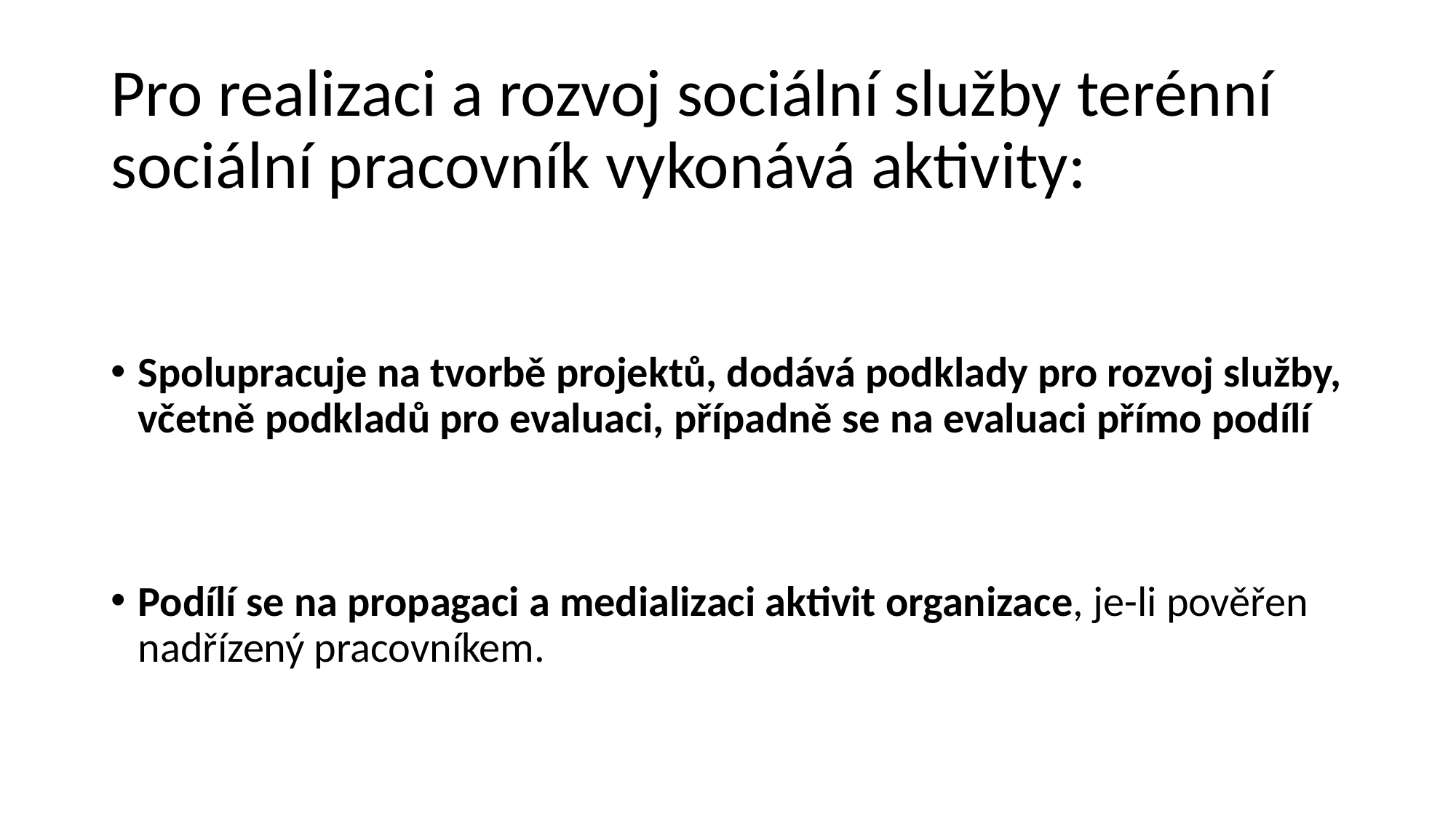

# Pro realizaci a rozvoj sociální služby terénní sociální pracovník vykonává aktivity:

Spolupracuje na tvorbě projektů, dodává podklady pro rozvoj služby, včetně podkladů pro evaluaci, případně se na evaluaci přímo podílí

Podílí se na propagaci a medializaci aktivit organizace, je-li pověřen nadřízený pracovníkem.